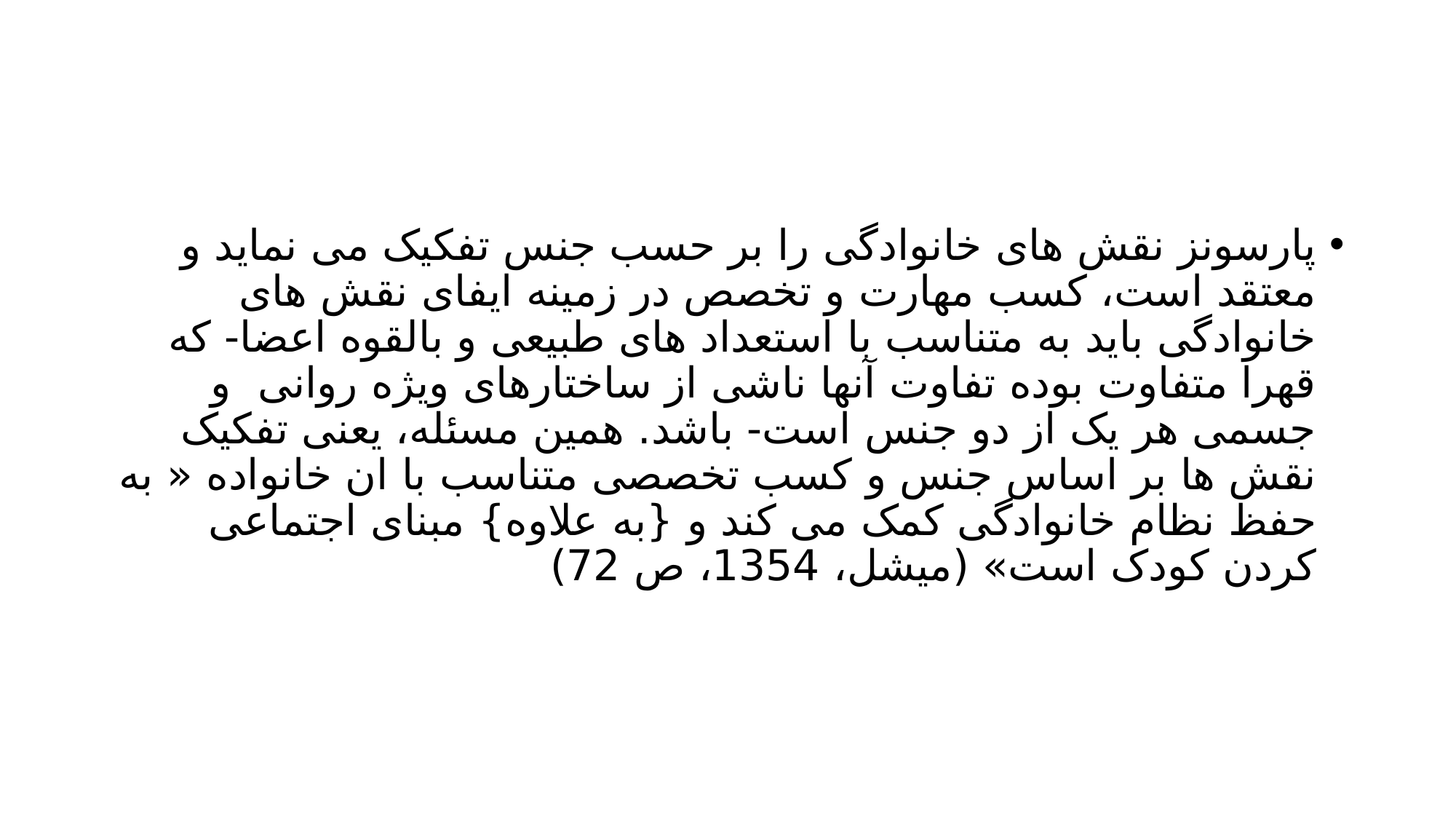

#
پارسونز نقش های خانوادگی را بر حسب جنس تفکیک می نماید و معتقد است، کسب مهارت و تخصص در زمینه ایفای نقش های خانوادگی باید به متناسب با استعداد های طبیعی و بالقوه اعضا- که قهرا متفاوت بوده تفاوت آنها ناشی از ساختارهای ویژه روانی  و جسمی هر یک از دو جنس است- باشد. همین مسئله، یعنی تفکیک نقش ها بر اساس جنس و کسب تخصصی متناسب با ان خانواده « به حفظ نظام خانوادگی کمک می کند و {به علاوه} مبنای اجتماعی کردن کودک است» (میشل، 1354، ص 72)